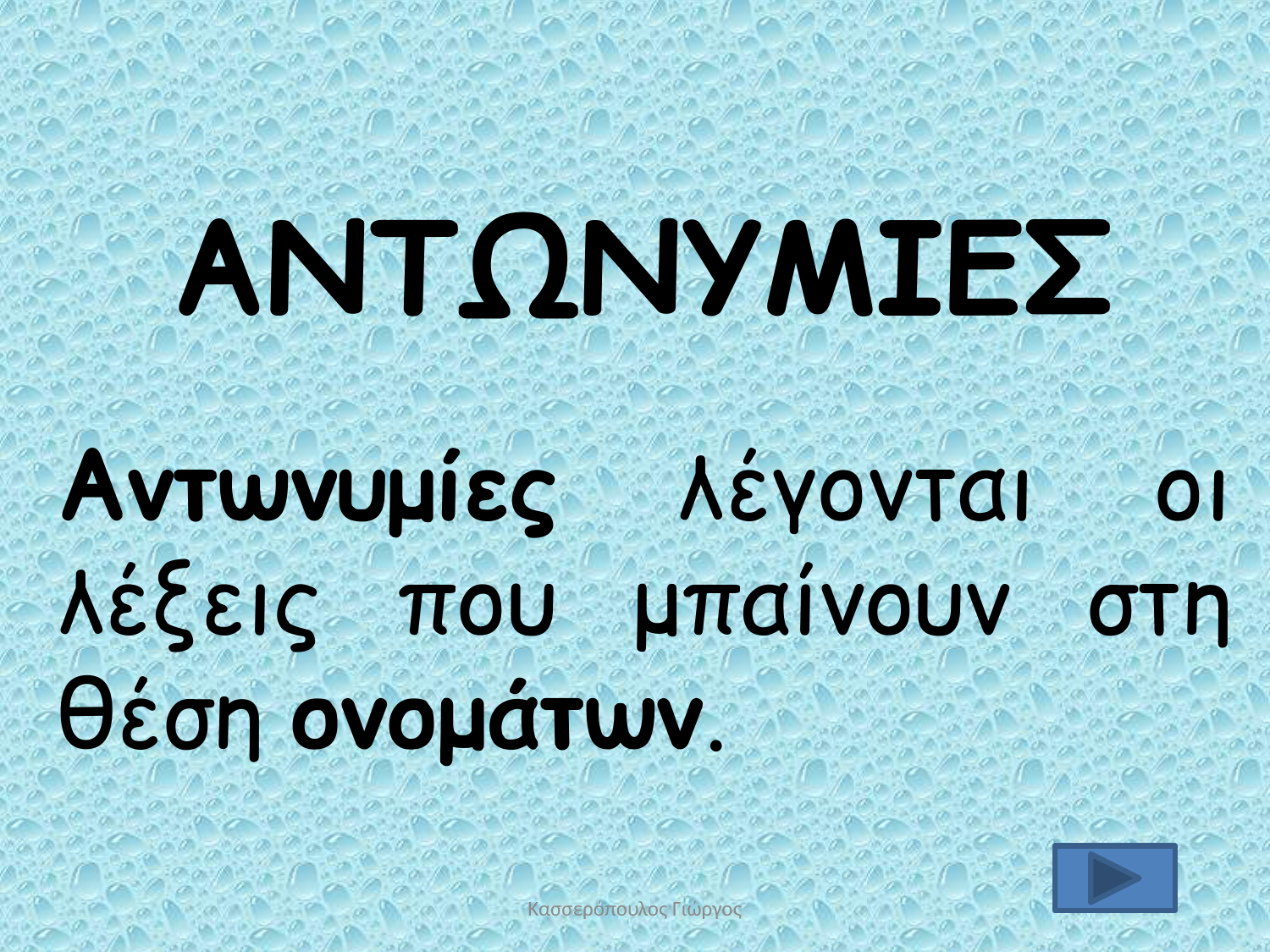

ΑΝΤΩΝΥΜΙΕΣ

Αντωνυμίες λέγονται οι λέξεις που μπαίνουν στη θέση ονομάτων.

Κασσερόπουλος Γιώργος